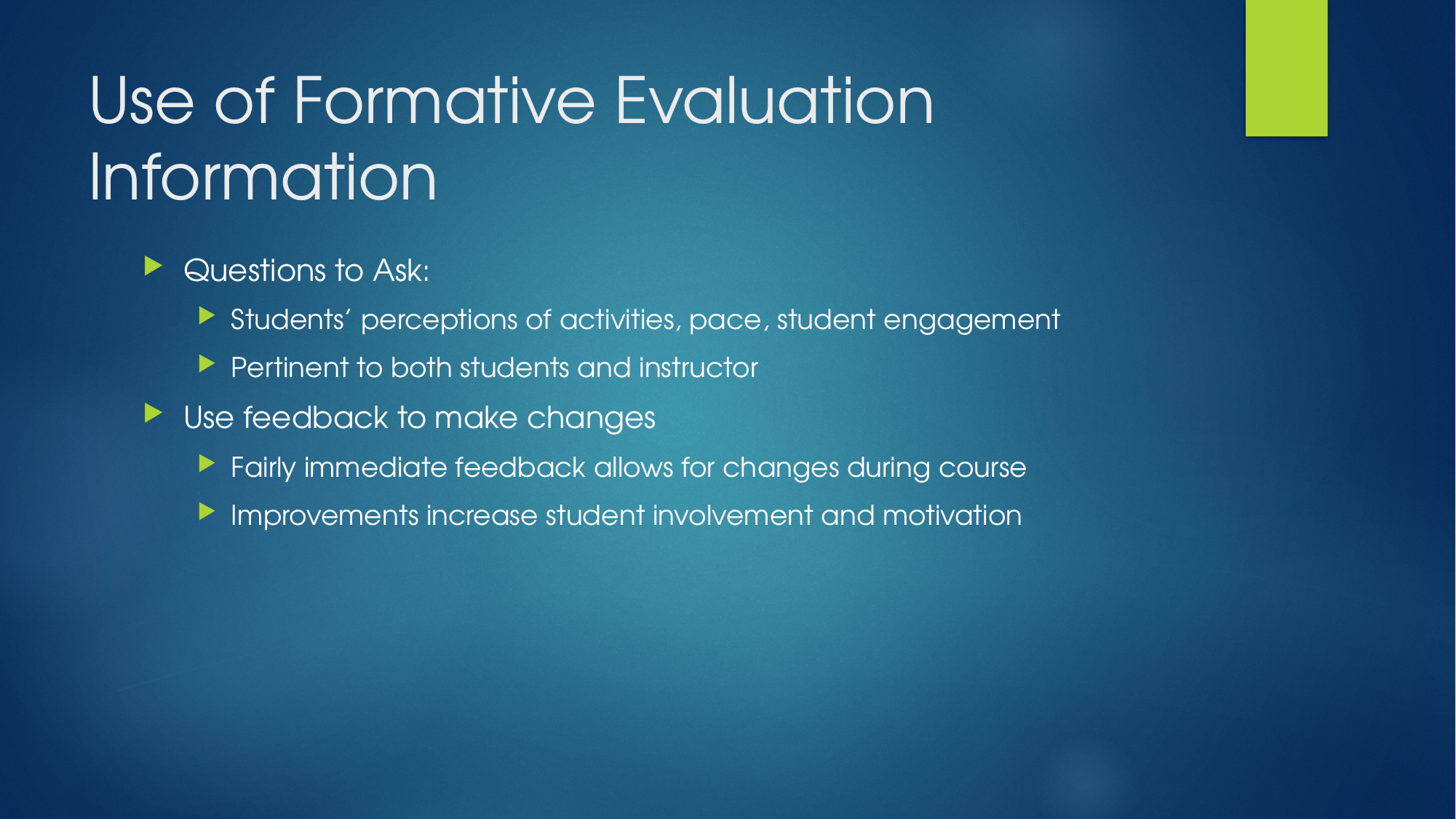

# Use of Formative Evaluation Information
Questions to Ask:
Students’ perceptions of activities, pace, student engagement
Pertinent to both students and instructor
Use feedback to make changes
Fairly immediate feedback allows for changes during course
Improvements increase student involvement and motivation